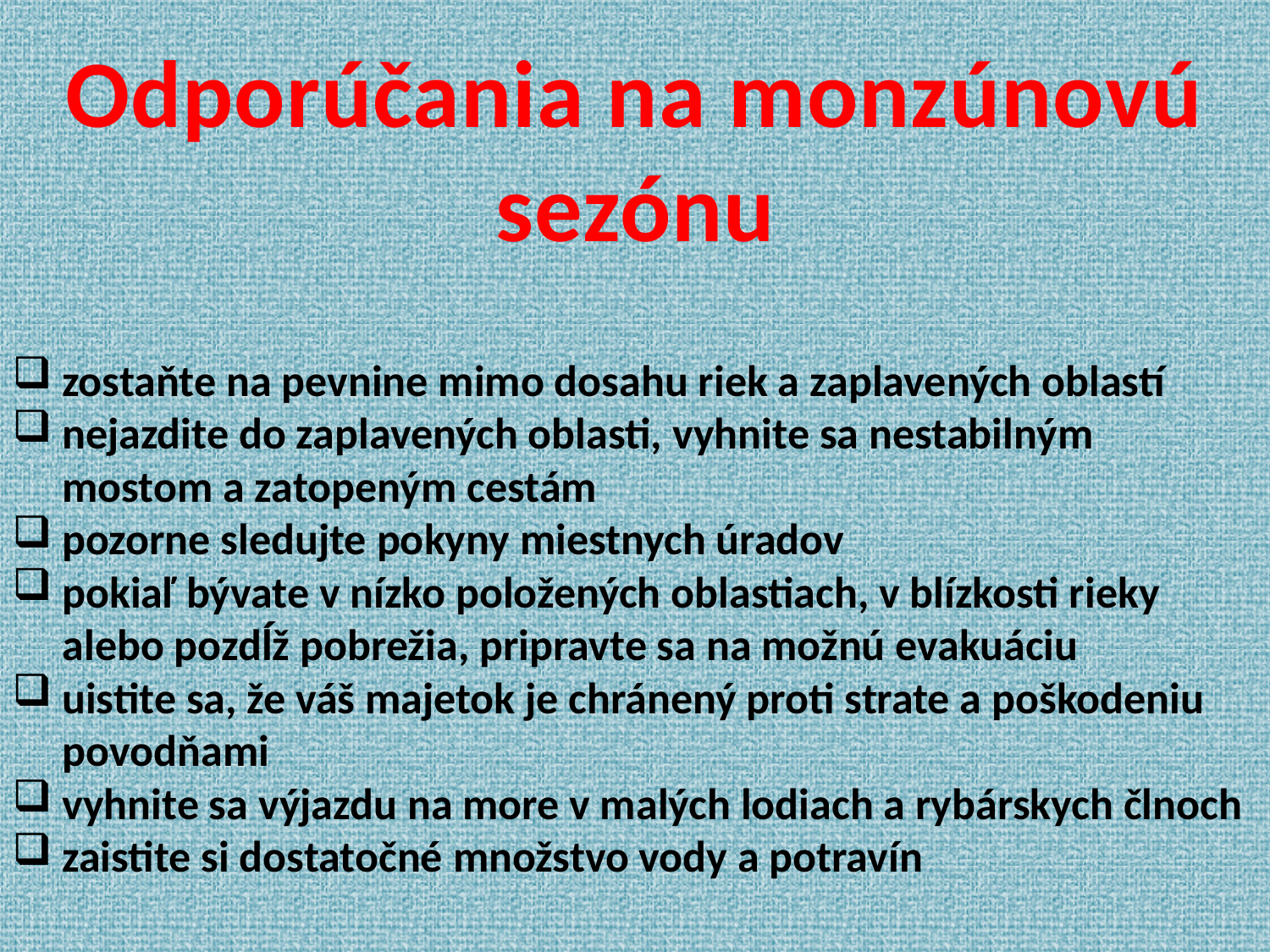

Odporúčania na monzúnovú sezónu
 zostaňte na pevnine mimo dosahu riek a zaplavených oblastí
 nejazdite do zaplavených oblasti, vyhnite sa nestabilným
     mostom a zatopeným cestám
 pozorne sledujte pokyny miestnych úradov
 pokiaľ bývate v nízko položených oblastiach, v blízkosti rieky
     alebo pozdĺž pobrežia, pripravte sa na možnú evakuáciu
 uistite sa, že váš majetok je chránený proti strate a poškodeniu
     povodňami
 vyhnite sa výjazdu na more v malých lodiach a rybárskych člnoch
 zaistite si dostatočné množstvo vody a potravín